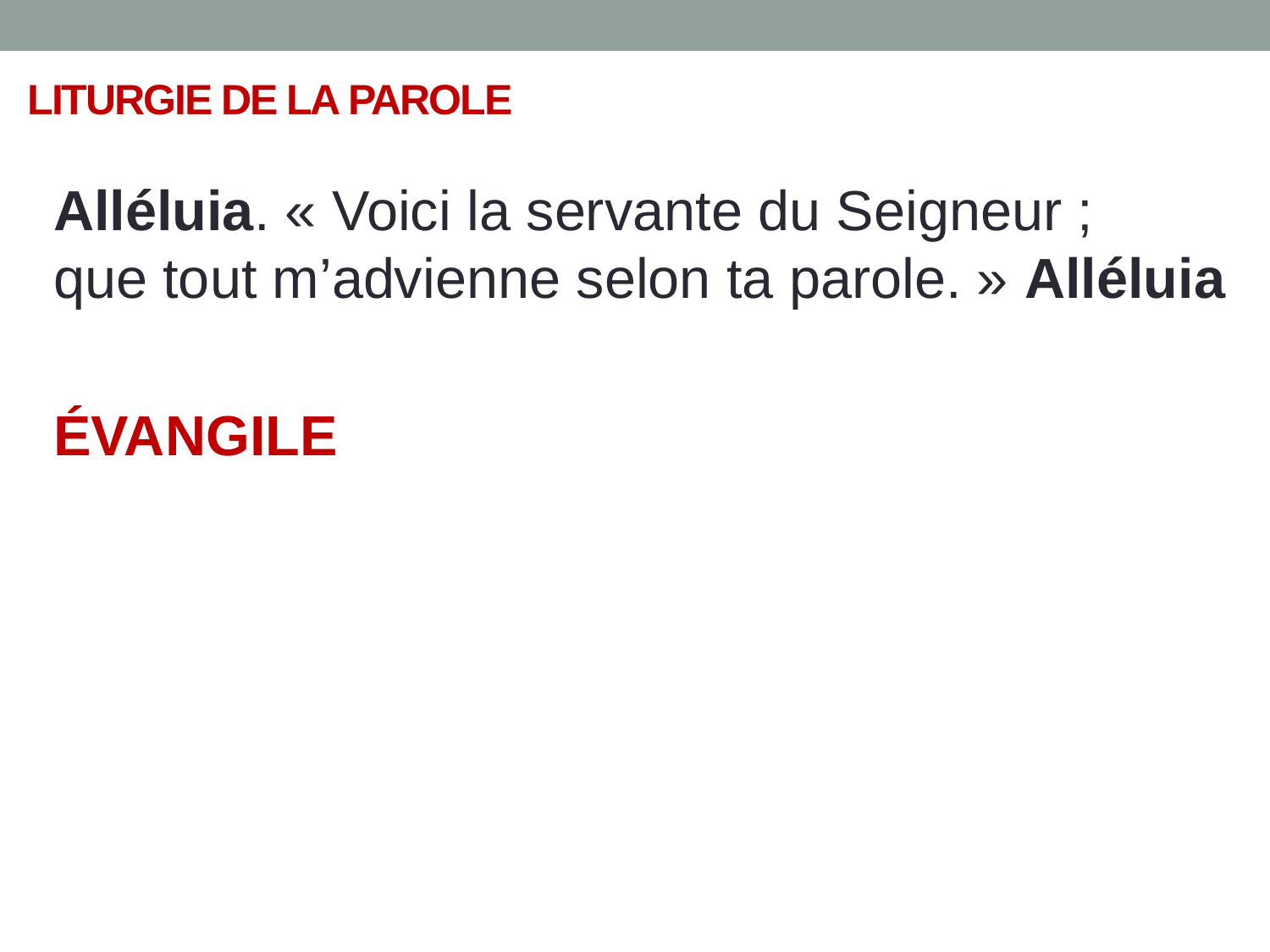

# LITURGIE DE LA PAROLE

Alléluia. « Voici la servante du Seigneur ;
que tout m’advienne selon ta parole. » Alléluia

ÉVANGILE